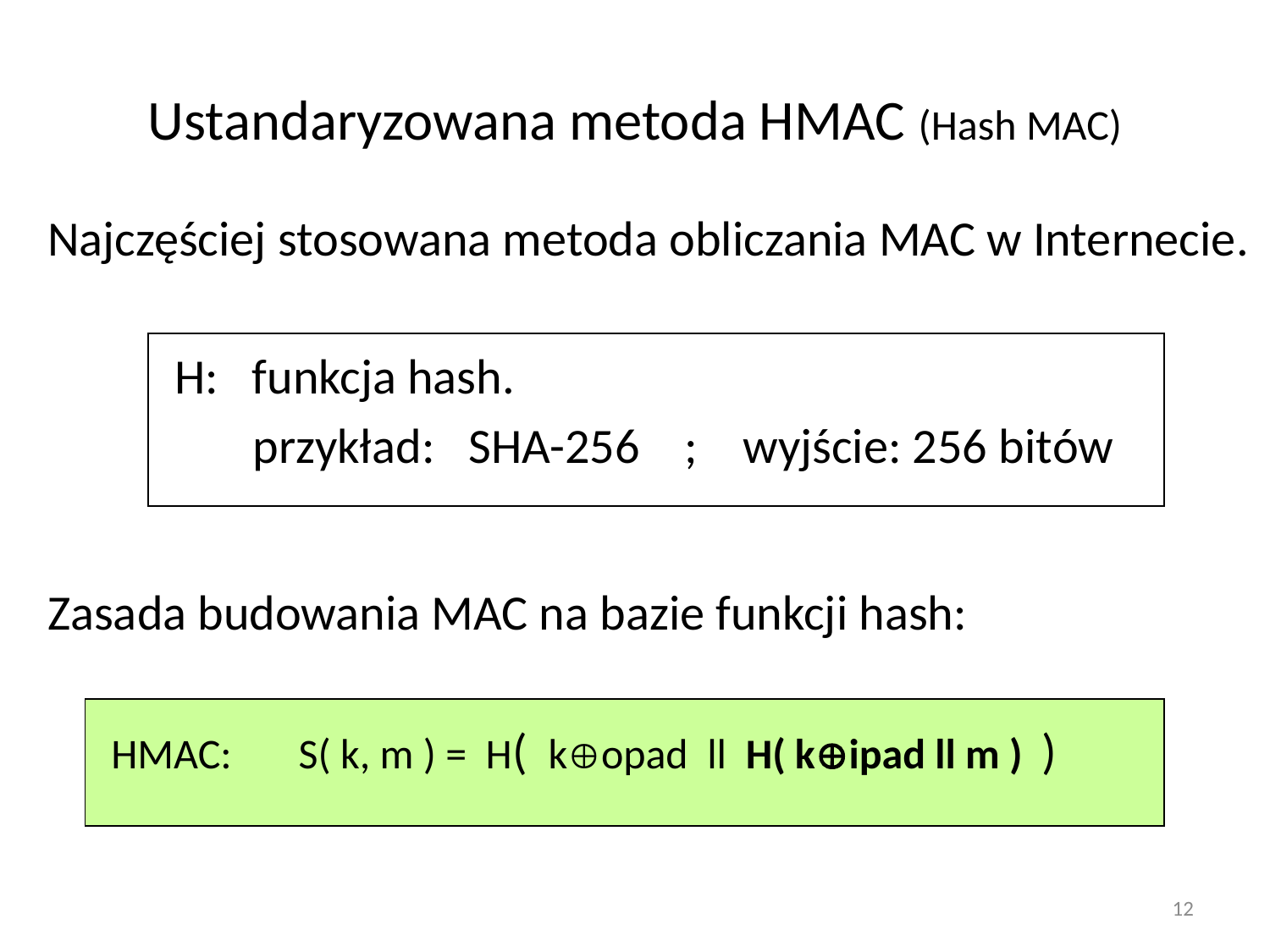

# Ustandaryzowana metoda HMAC (Hash MAC)
Najczęściej stosowana metoda obliczania MAC w Internecie.

	H:   funkcja hash.
	       przykład:   SHA-256    ;    wyjście: 256 bitów

Zasada budowania MAC na bazie funkcji hash:

HMAC:       S( k, m ) =  H(  k⊕opad  ll  H( k⊕ipad ll m )  )

12